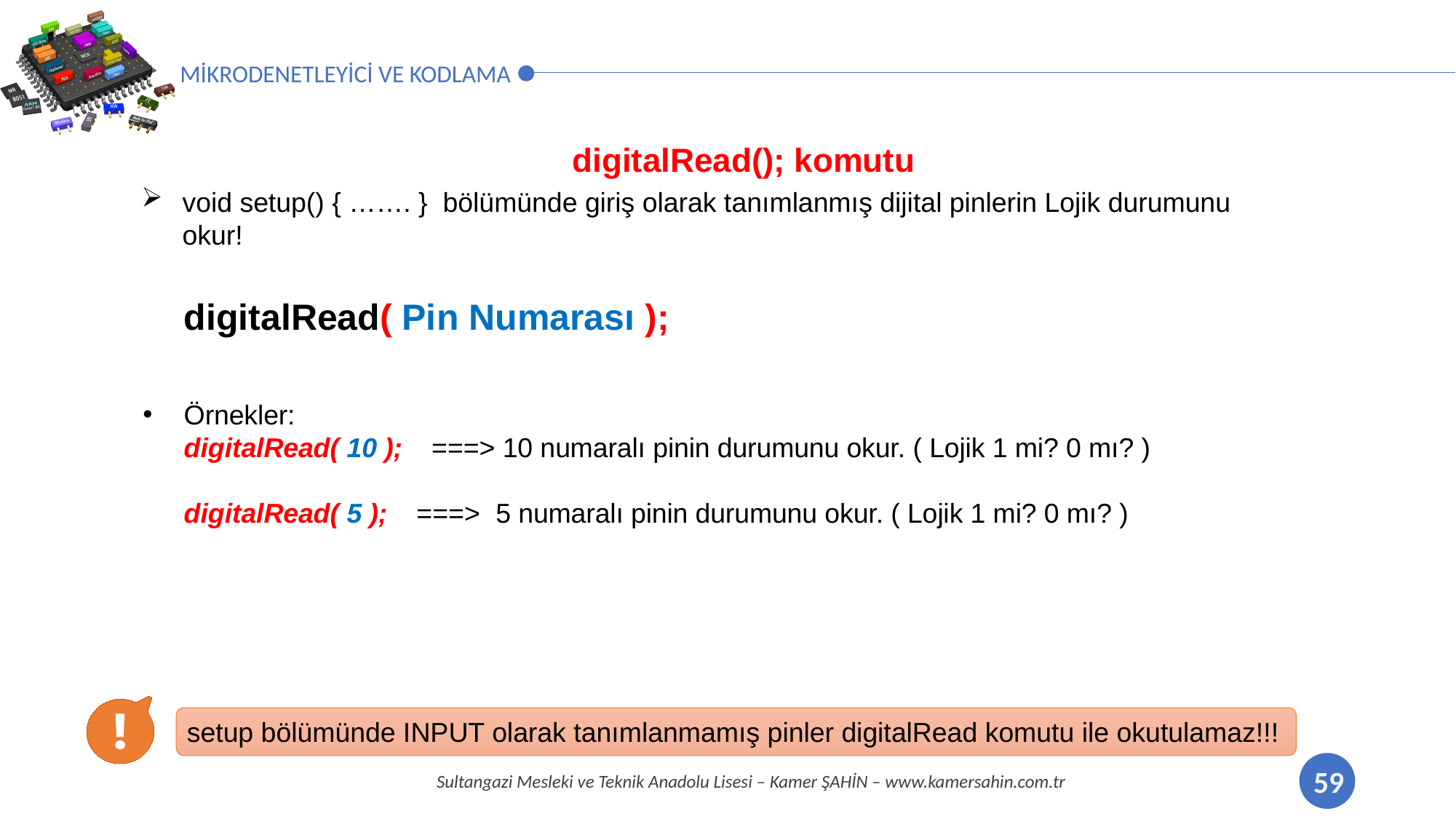

# digitalRead(); komutu
void setup() { ……. }  bölümünde giriş olarak tanımlanmış dijital pinlerin Lojik durumunu okur!

digitalRead( Pin Numarası );

Örnekler:
digitalRead( 10 );    ===> 10 numaralı pinin durumunu okur. ( Lojik 1 mi? 0 mı? )

digitalRead( 5 );    ===>  5 numaralı pinin durumunu okur. ( Lojik 1 mi? 0 mı? )

setup bölümünde INPUT olarak tanımlanmamış pinler digitalRead komutu ile okutulamaz!!!

59
Sultangazi Mesleki ve Teknik Anadolu Lisesi – Kamer ŞAHİN – www.kamersahin.com.tr